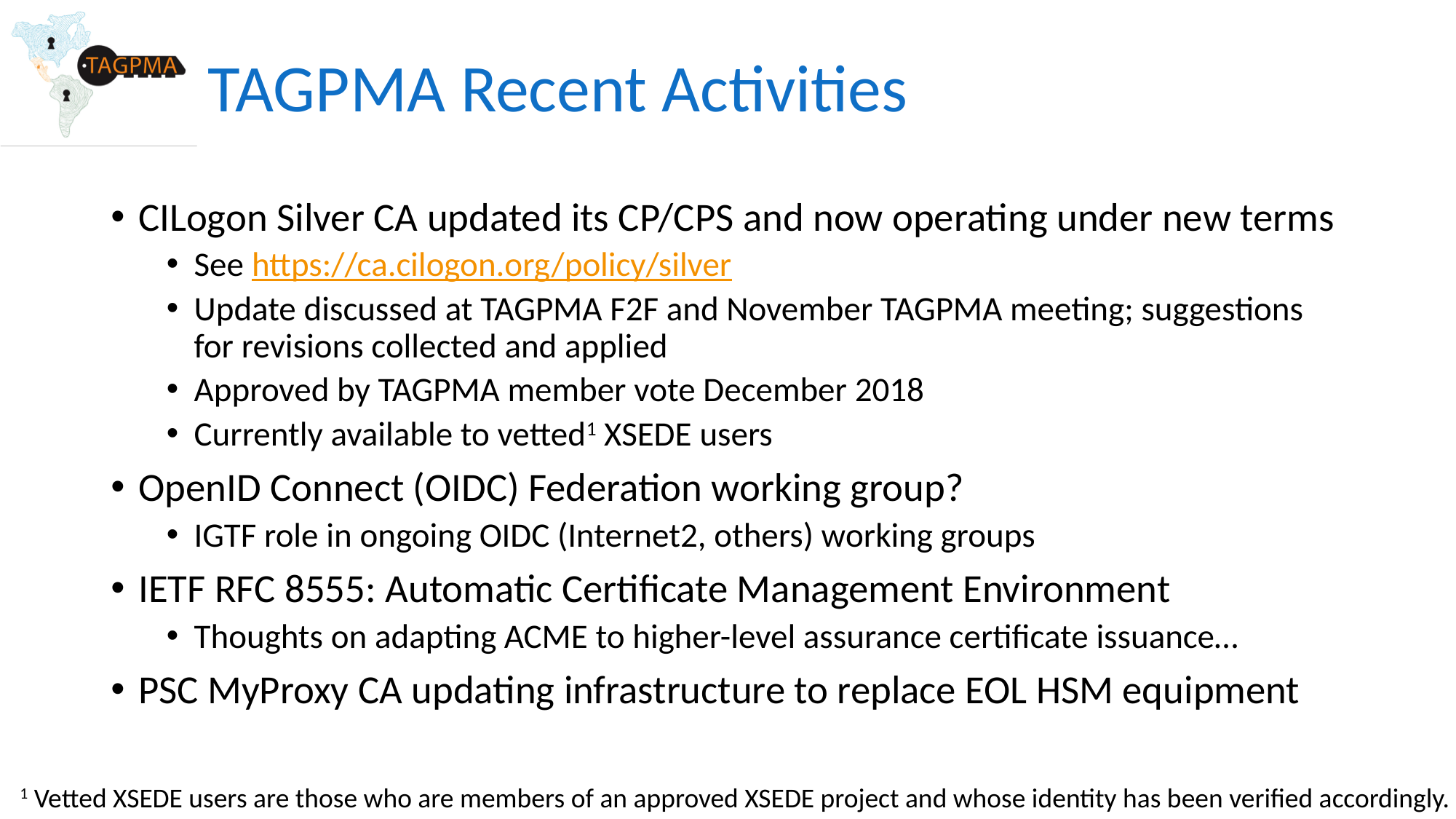

# TAGPMA Recent Activities
CILogon Silver CA updated its CP/CPS and now operating under new terms
See https://ca.cilogon.org/policy/silver
Update discussed at TAGPMA F2F and November TAGPMA meeting; suggestions for revisions collected and applied
Approved by TAGPMA member vote December 2018
Currently available to vetted1 XSEDE users
OpenID Connect (OIDC) Federation working group?
IGTF role in ongoing OIDC (Internet2, others) working groups
IETF RFC 8555: Automatic Certificate Management Environment
Thoughts on adapting ACME to higher-level assurance certificate issuance…
PSC MyProxy CA updating infrastructure to replace EOL HSM equipment
1 Vetted XSEDE users are those who are members of an approved XSEDE project and whose identity has been verified accordingly.